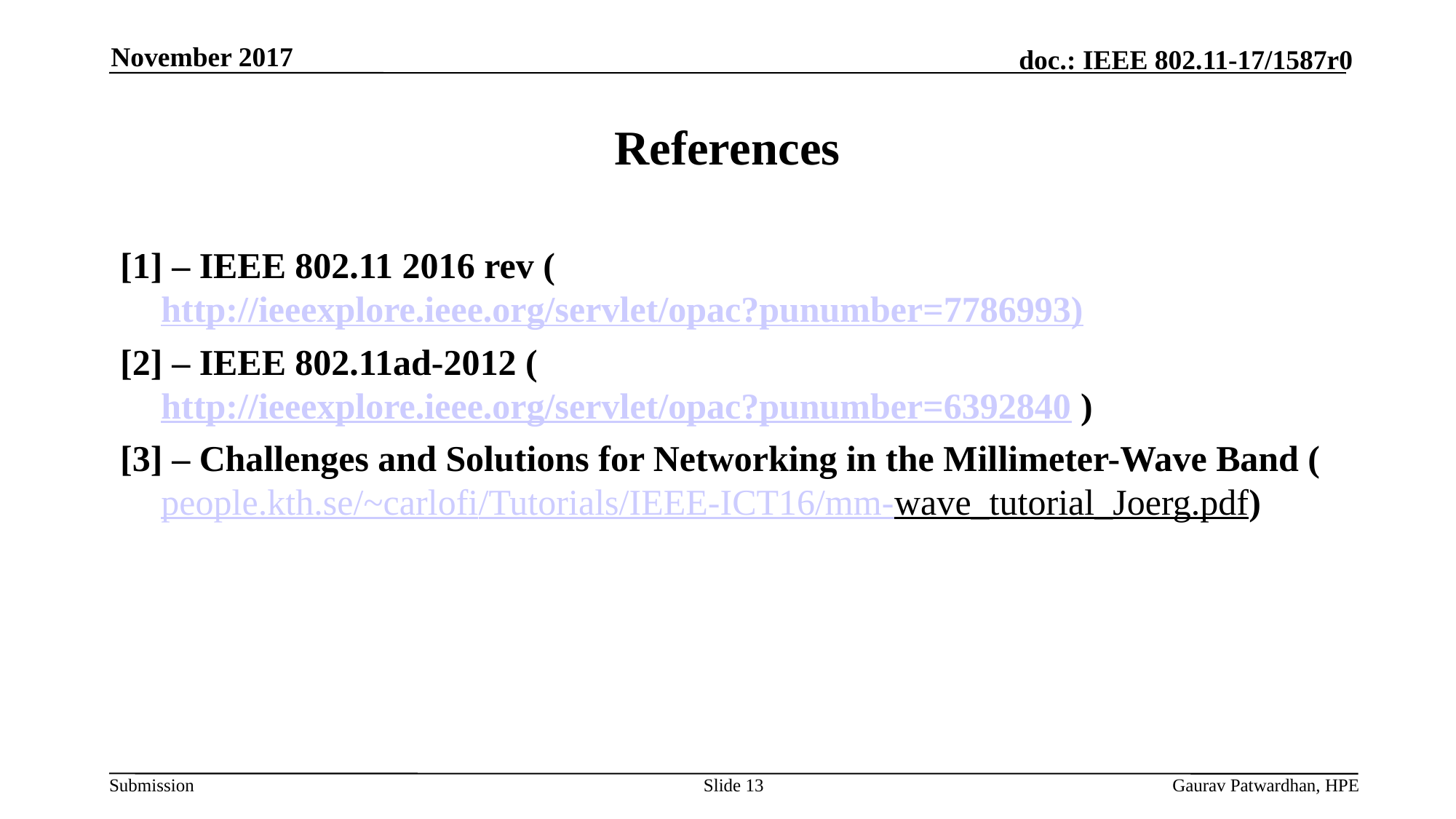

November 2017
# References
[1] – IEEE 802.11 2016 rev (http://ieeexplore.ieee.org/servlet/opac?punumber=7786993)
[2] – IEEE 802.11ad-2012 (http://ieeexplore.ieee.org/servlet/opac?punumber=6392840 )
[3] – Challenges and Solutions for Networking in the Millimeter-Wave Band (people.kth.se/~carlofi/Tutorials/IEEE-ICT16/mm-wave_tutorial_Joerg.pdf)

Slide 13
Gaurav Patwardhan, HPE